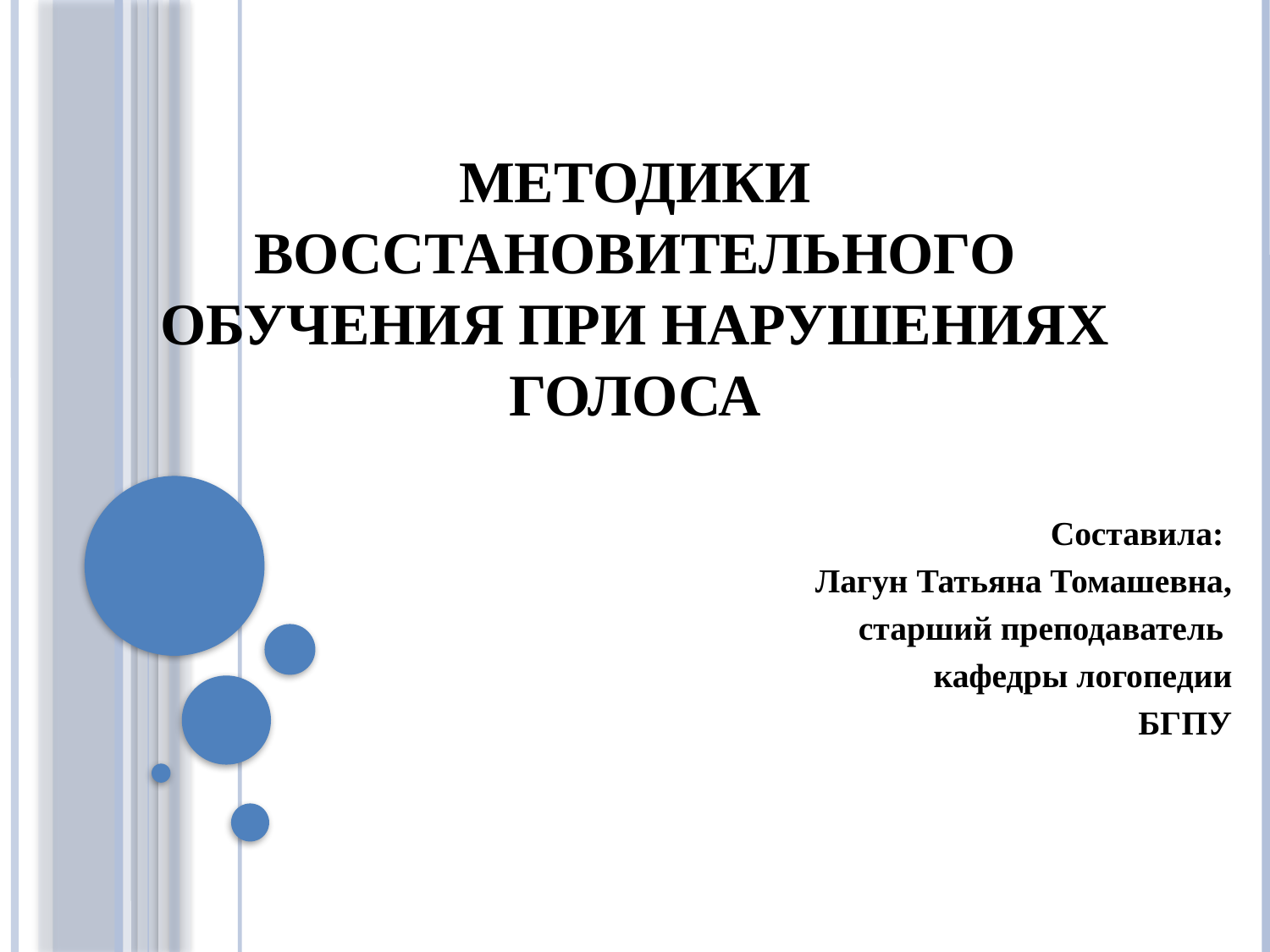

# Методики восстановительного обучения при нарушениях голоса
Cоставила:
Лагун Татьяна Томашевна,
старший преподаватель
кафедры логопедии
БГПУ